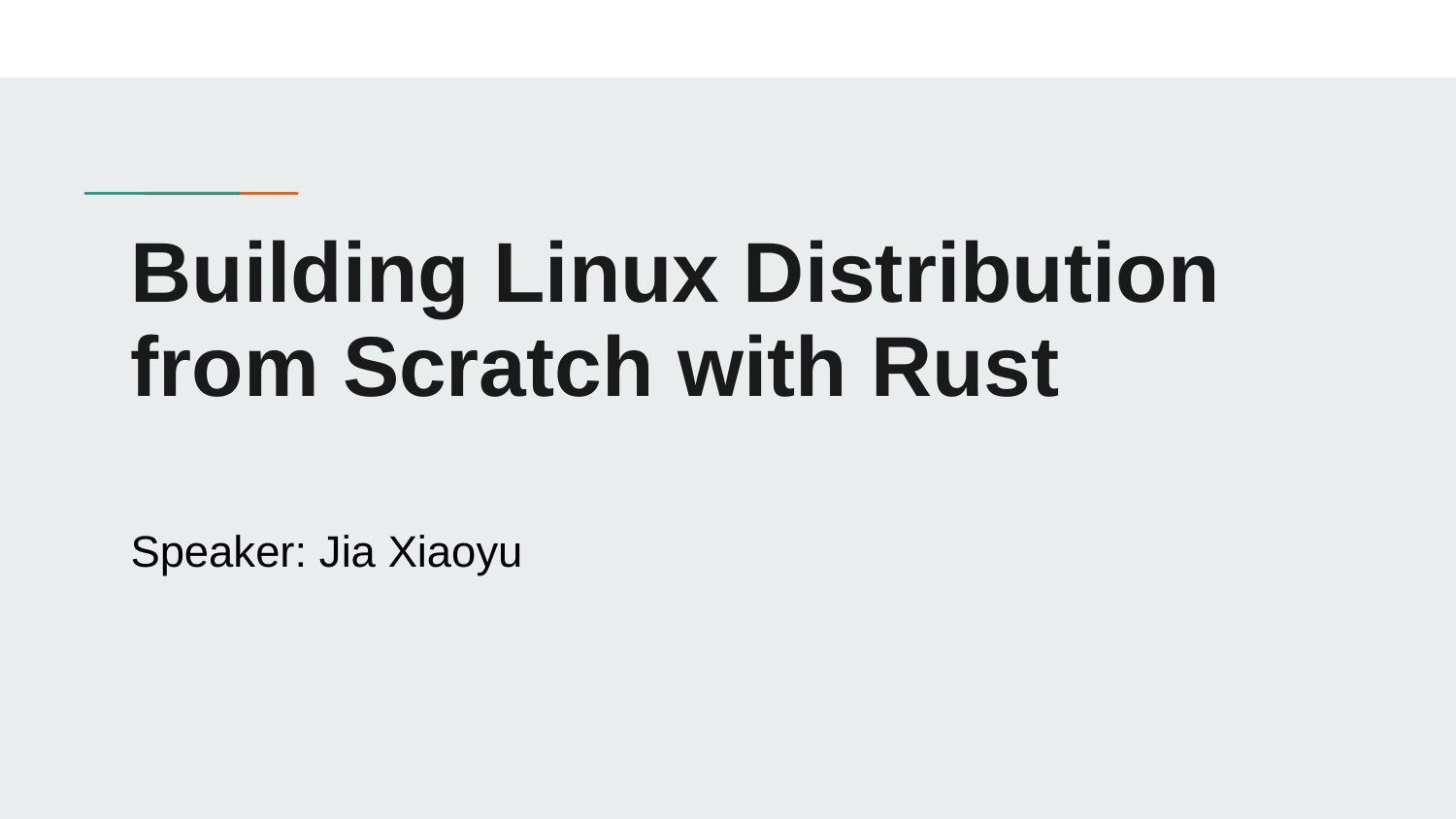

# Building Linux Distribution from Scratch with Rust
Speaker: Jia Xiaoyu